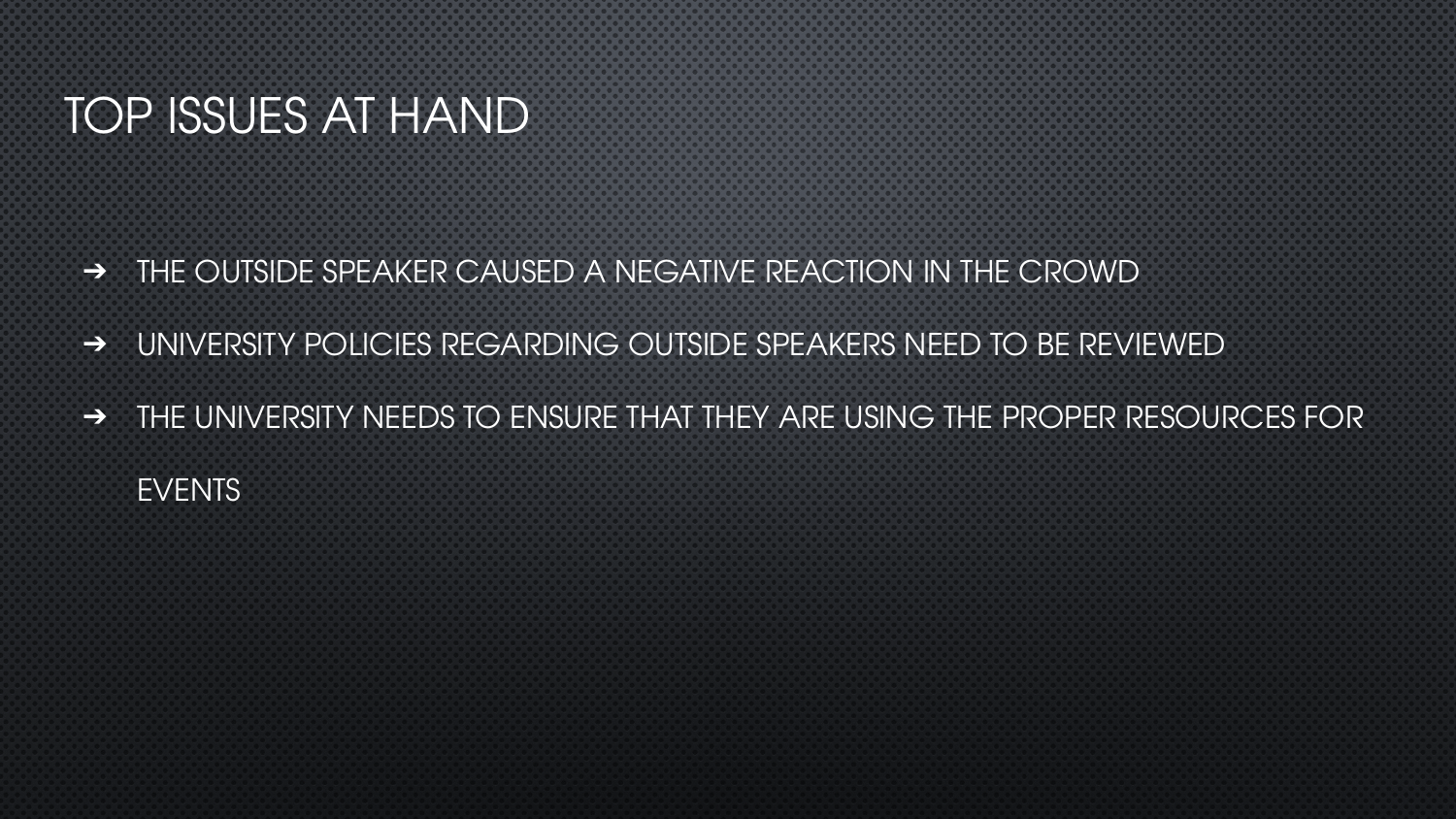

# Top Issues at Hand
The outside speaker caused a negative reaction in the crowd
University policies regarding outside speakers need to be reviewed
The university needs to ensure that they are using the proper resources for events